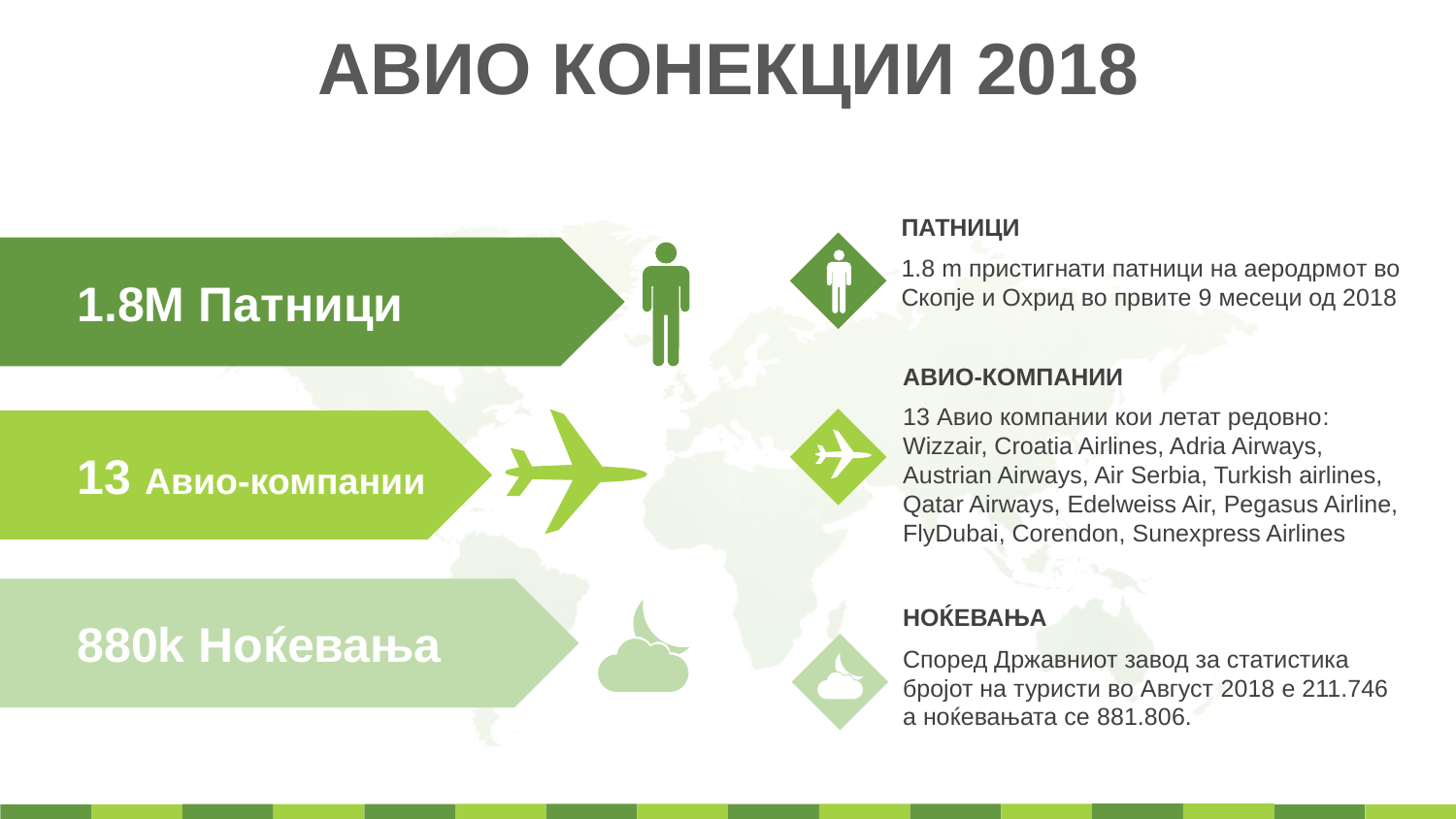

АВИО КОНЕКЦИИ 2018
ПАТНИЦИ
1.8 m пристигнати патници на аеродрмoт во Скопје и Охрид во првите 9 месеци од 2018

1.8M Патници
АВИО-КОМПАНИИ
13 Авио компании кои летат редовно:
Wizzair, Croatia Airlines, Adria Airways, Austrian Airways, Air Serbia, Turkish airlines, Qatar Airways, Edelweiss Air, Pegasus Airline, FlyDubai, Corendon, Sunexpress Airlines

13 Авио-компании

НОЌЕВАЊА
Според Државниот завод за статистика
бројот на туристи во Август 2018 е 211.746 а ноќевањата се 881.806.

880k Ноќевања